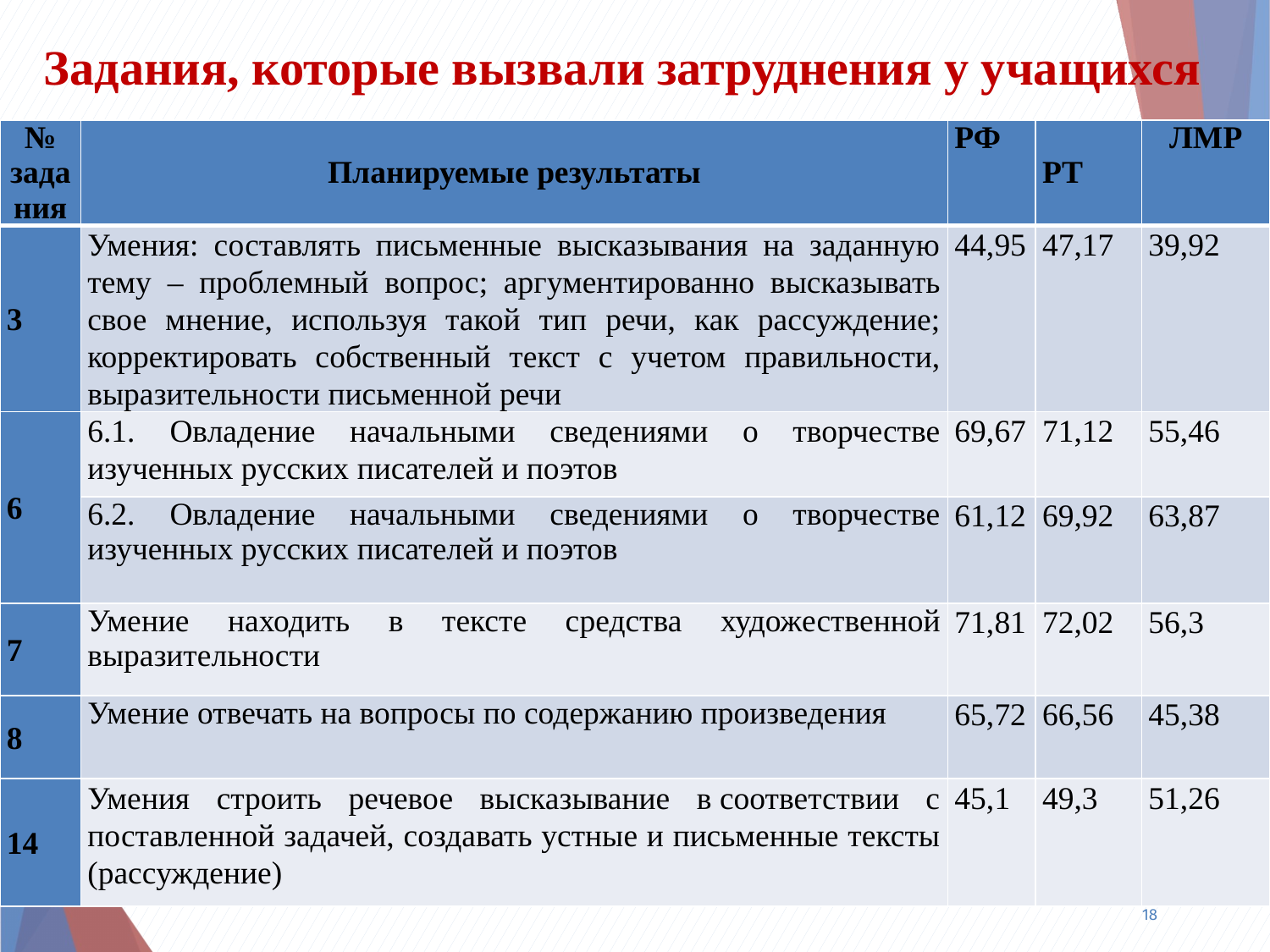

# Задания, которые вызвали затруднения у учащихся
| № задания | Планируемые результаты | РФ | РТ | ЛМР |
| --- | --- | --- | --- | --- |
| 3 | Умения: составлять письменные высказывания на заданную тему – проблемный вопрос; аргументированно высказывать свое мнение, используя такой тип речи, как рассуждение; корректировать собственный текст с учетом правильности, выразительности письменной речи | 44,95 | 47,17 | 39,92 |
| 6 | 6.1. Овладение начальными сведениями о творчестве изученных русских писателей и поэтов | 69,67 | 71,12 | 55,46 |
|  | 6.2. Овладение начальными сведениями о творчестве изученных русских писателей и поэтов | 61,12 | 69,92 | 63,87 |
| 7 | Умение находить в тексте средства художественной выразительности | 71,81 | 72,02 | 56,3 |
| 8 | Умение отвечать на вопросы по содержанию произведения | 65,72 | 66,56 | 45,38 |
| 14 | Умения строить речевое высказывание в соответствии с поставленной задачей, создавать устные и письменные тексты (рассуждение) | 45,1 | 49,3 | 51,26 |
18